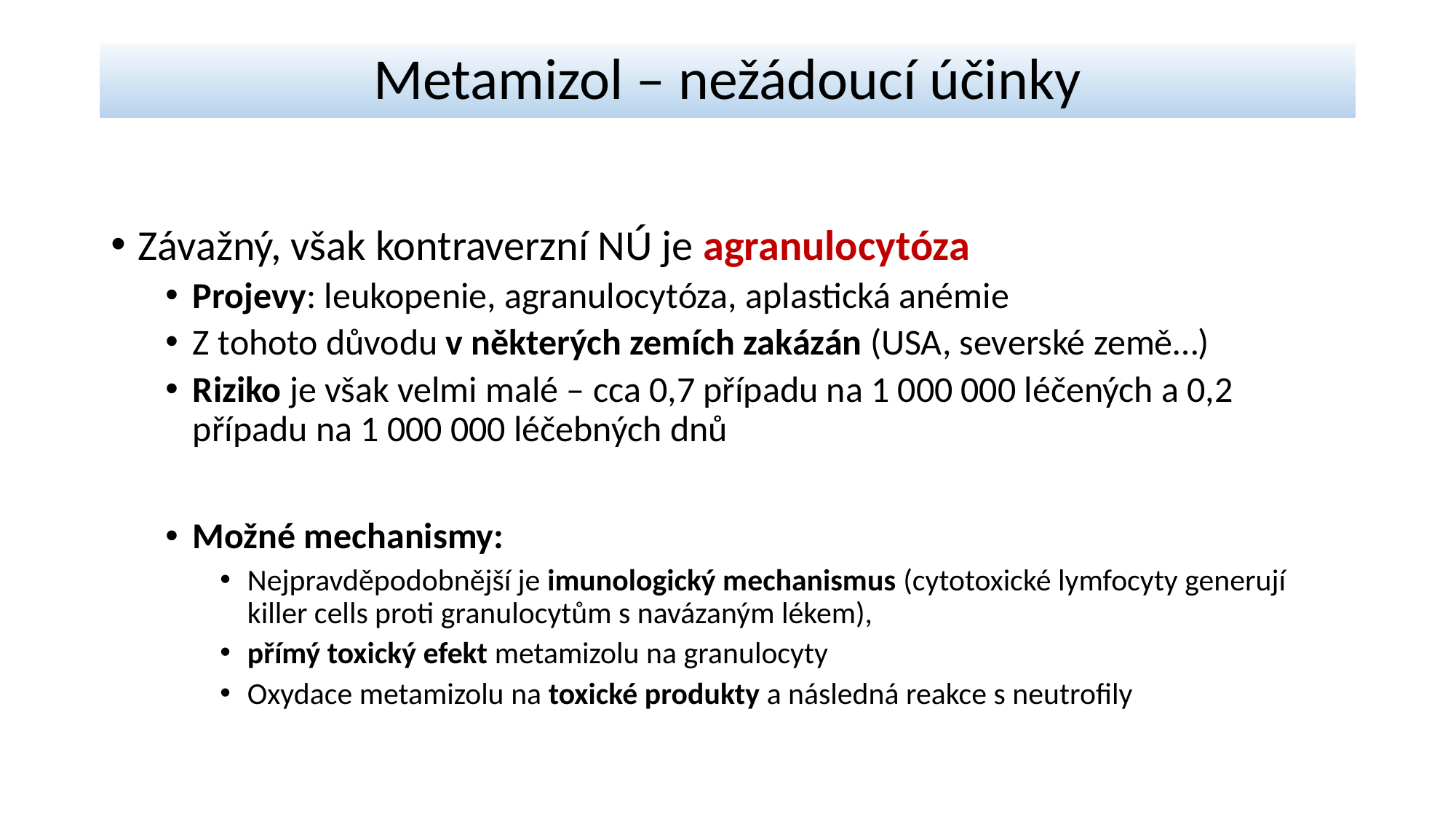

# Metamizol – nežádoucí účinky
Závažný, však kontraverzní NÚ je agranulocytóza
Projevy: leukopenie, agranulocytóza, aplastická anémie
Z tohoto důvodu v některých zemích zakázán (USA, severské země…)
Riziko je však velmi malé – cca 0,7 případu na 1 000 000 léčených a 0,2 případu na 1 000 000 léčebných dnů

Možné mechanismy:
Nejpravděpodobnější je imunologický mechanismus (cytotoxické lymfocyty generují killer cells proti granulocytům s navázaným lékem),
přímý toxický efekt metamizolu na granulocyty
Oxydace metamizolu na toxické produkty a následná reakce s neutrofily